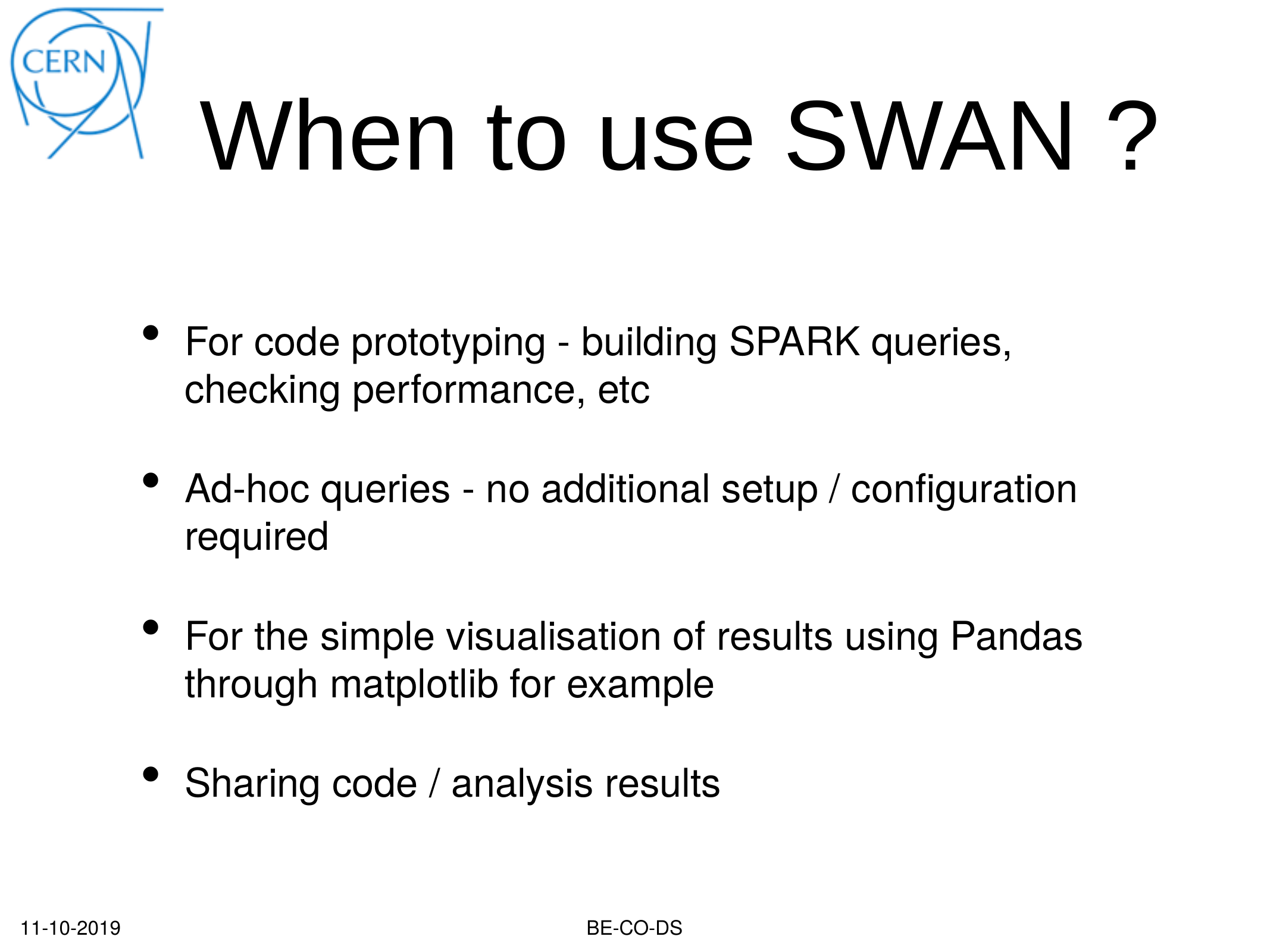

# When to use SWAN ?
For code prototyping - building SPARK queries, checking performance, etc
Ad-hoc queries - no additional setup / configuration required
For the simple visualisation of results using Pandas through matplotlib for example
Sharing code / analysis results
10